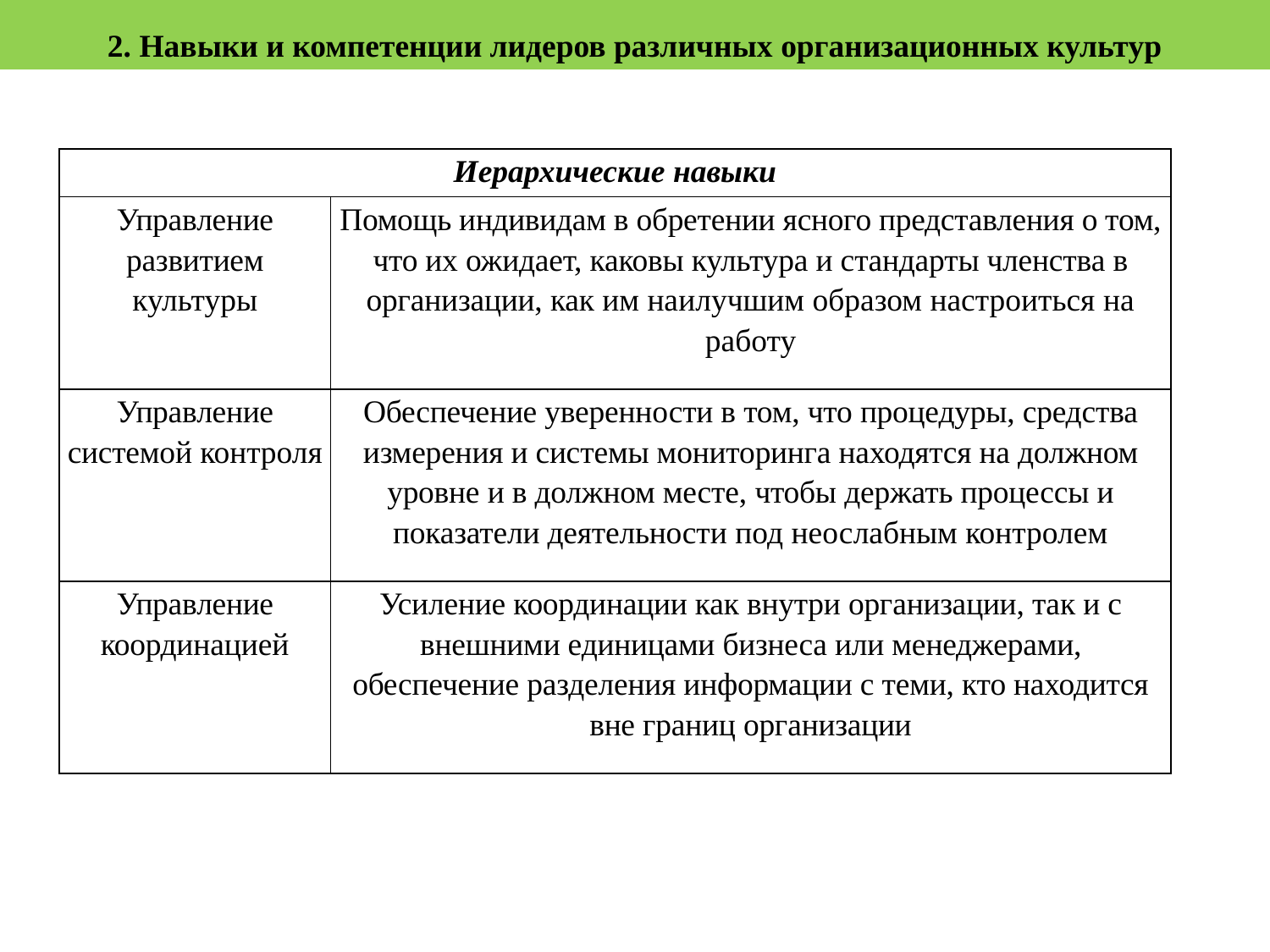

2. Навыки и компетенции лидеров различных организационных культур
| Иерархические навыки |  |
| --- | --- |
| Управление развитием культуры | Помощь индивидам в обретении ясного представления о том, что их ожидает, каковы культура и стандарты членства в организации, как им наилучшим образом настроиться на работу |
| Управление системой контроля | Обеспечение уверенности в том, что процедуры, средства изме­рения и системы мониторинга находятся на должном уровне и в должном месте, чтобы держать процессы и показатели деятельности под неослабным контролем |
| Управление координацией | Усиление координации как внутри организации, так и с внешними единицами бизнеса или менеджерами, обеспечение разделения информации с теми, кто находится вне границ организации |